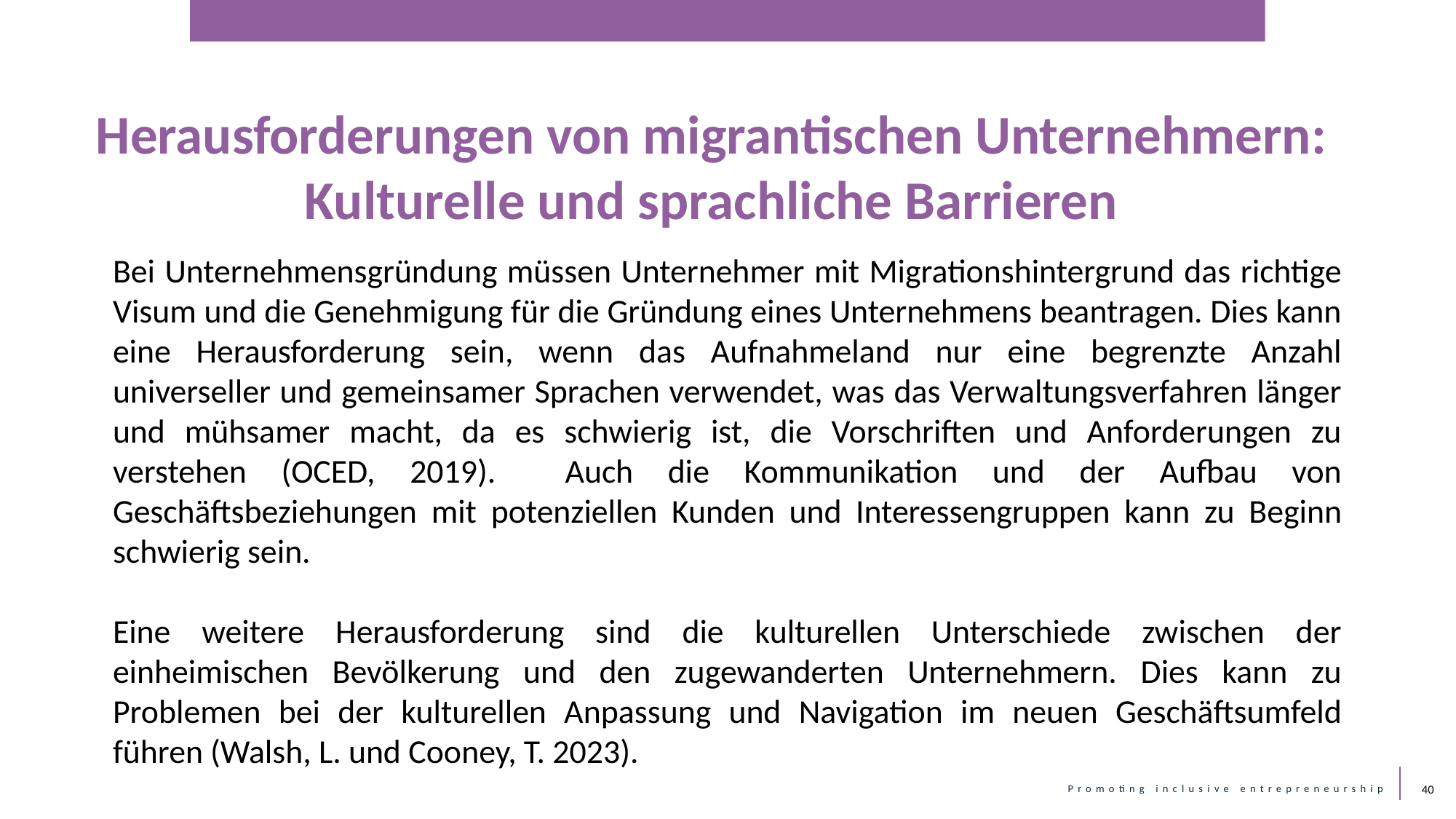

Herausforderungen von migrantischen Unternehmern:
Kulturelle und sprachliche Barrieren

Bei Unternehmensgründung müssen Unternehmer mit Migrationshintergrund das richtige Visum und die Genehmigung für die Gründung eines Unternehmens beantragen. Dies kann eine Herausforderung sein, wenn das Aufnahmeland nur eine begrenzte Anzahl universeller und gemeinsamer Sprachen verwendet, was das Verwaltungsverfahren länger und mühsamer macht, da es schwierig ist, die Vorschriften und Anforderungen zu verstehen (OCED, 2019).  Auch die Kommunikation und der Aufbau von Geschäftsbeziehungen mit potenziellen Kunden und Interessengruppen kann zu Beginn schwierig sein.

Eine weitere Herausforderung sind die kulturellen Unterschiede zwischen der einheimischen Bevölkerung und den zugewanderten Unternehmern. Dies kann zu Problemen bei der kulturellen Anpassung und Navigation im neuen Geschäftsumfeld führen (Walsh, L. und Cooney, T. 2023).

40